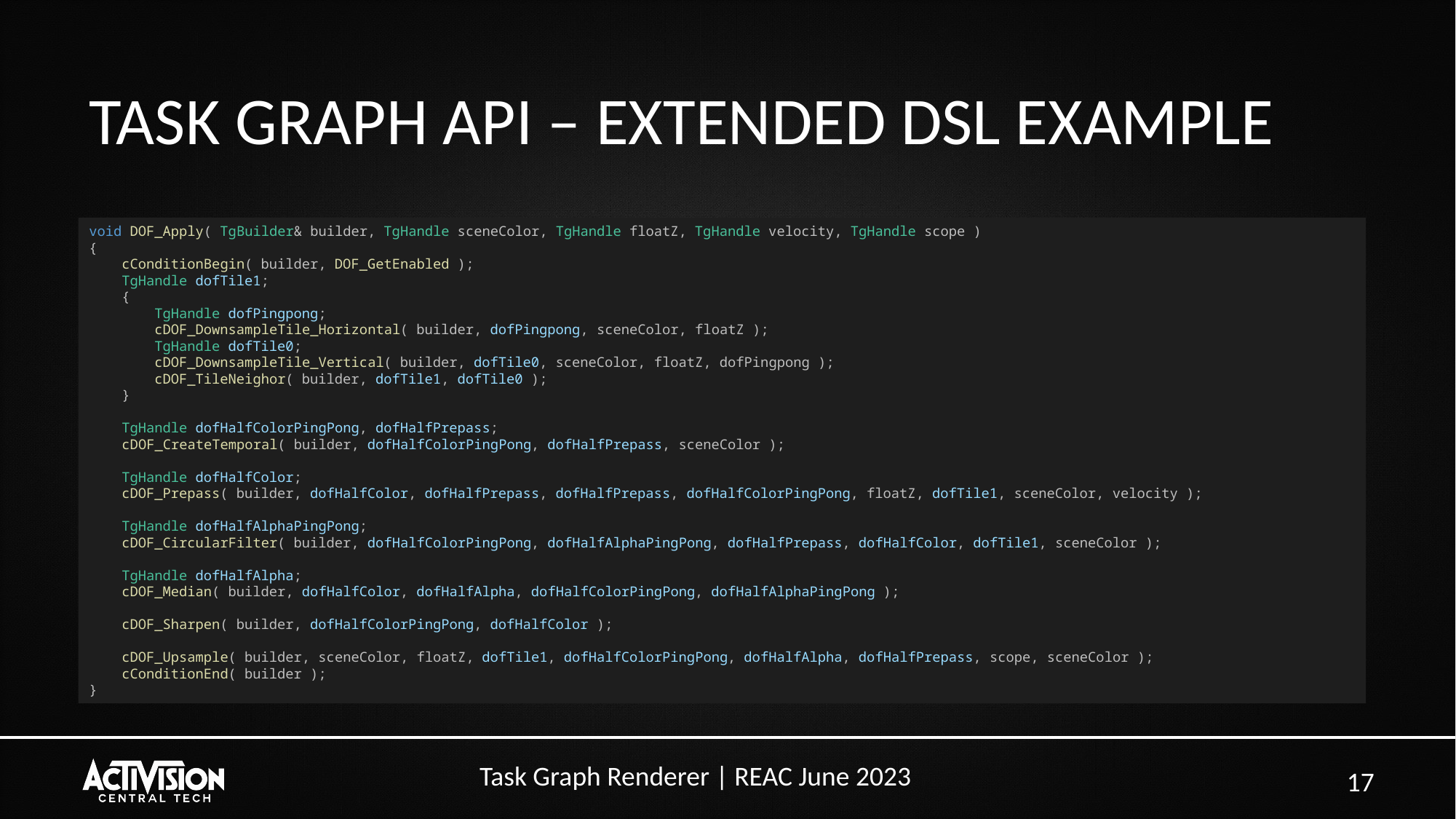

# TASK GRAPH API – EXTENDED DSL EXAMPLE
void DOF_Apply( TgBuilder& builder, TgHandle sceneColor, TgHandle floatZ, TgHandle velocity, TgHandle scope )
{
    cConditionBegin( builder, DOF_GetEnabled );
    TgHandle dofTile1;
    {
        TgHandle dofPingpong;
        cDOF_DownsampleTile_Horizontal( builder, dofPingpong, sceneColor, floatZ );
        TgHandle dofTile0;
        cDOF_DownsampleTile_Vertical( builder, dofTile0, sceneColor, floatZ, dofPingpong );
        cDOF_TileNeighor( builder, dofTile1, dofTile0 );
    }

    TgHandle dofHalfColorPingPong, dofHalfPrepass;
    cDOF_CreateTemporal( builder, dofHalfColorPingPong, dofHalfPrepass, sceneColor );

    TgHandle dofHalfColor;
    cDOF_Prepass( builder, dofHalfColor, dofHalfPrepass, dofHalfPrepass, dofHalfColorPingPong, floatZ, dofTile1, sceneColor, velocity );

    TgHandle dofHalfAlphaPingPong;
    cDOF_CircularFilter( builder, dofHalfColorPingPong, dofHalfAlphaPingPong, dofHalfPrepass, dofHalfColor, dofTile1, sceneColor );

    TgHandle dofHalfAlpha;
    cDOF_Median( builder, dofHalfColor, dofHalfAlpha, dofHalfColorPingPong, dofHalfAlphaPingPong );

    cDOF_Sharpen( builder, dofHalfColorPingPong, dofHalfColor );

    cDOF_Upsample( builder, sceneColor, floatZ, dofTile1, dofHalfColorPingPong, dofHalfAlpha, dofHalfPrepass, scope, sceneColor );
    cConditionEnd( builder );
}

17